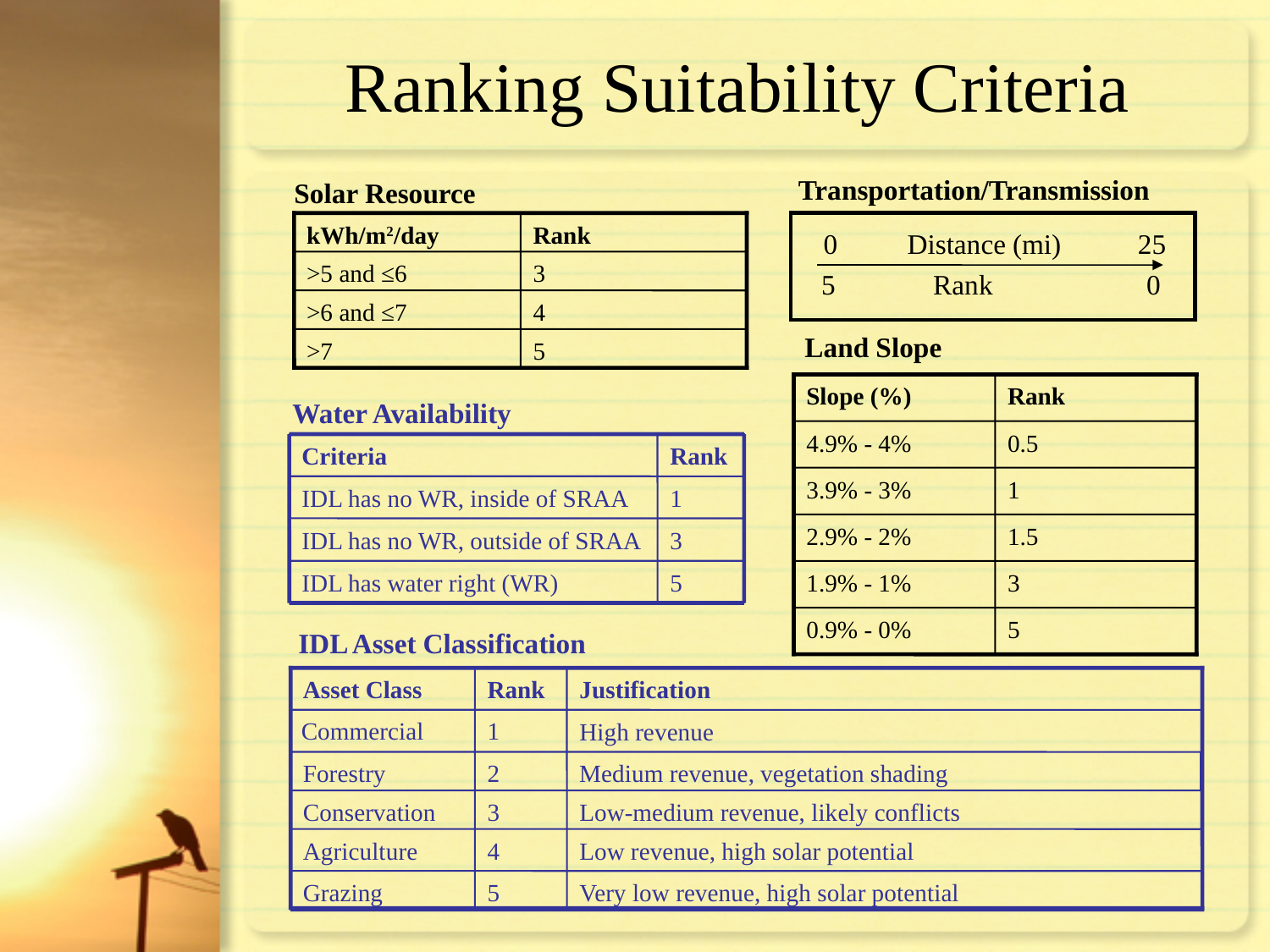

# Ranking Suitability Criteria
Transportation/Transmission
Solar Resource
kWh/m2/day

Rank

>5 and ≤6

3
>6 and ≤7

4
>7

5

0          Distance (mi)           25
5              Rank                      0

Land Slope
Slope (%)

Rank

4.9% - 4%

0.5
3.9% - 3%

1
2.9% - 2%

1.5
1.9% - 1%

3
0.9% - 0%

5

Water Availability
Criteria

Rank

IDL has no WR, inside of SRAA

1
IDL has no WR, outside of SRAA

3
IDL has water right (WR)

5

IDL Asset Classification
Asset Class

Rank

Justification

Commercial
1

High revenue
Forestry

2
Medium revenue, vegetation shading
Conservation

3
Low-medium revenue, likely conflicts
Agriculture

4
Low revenue, high solar potential
Grazing

5
Very low revenue, high solar potential